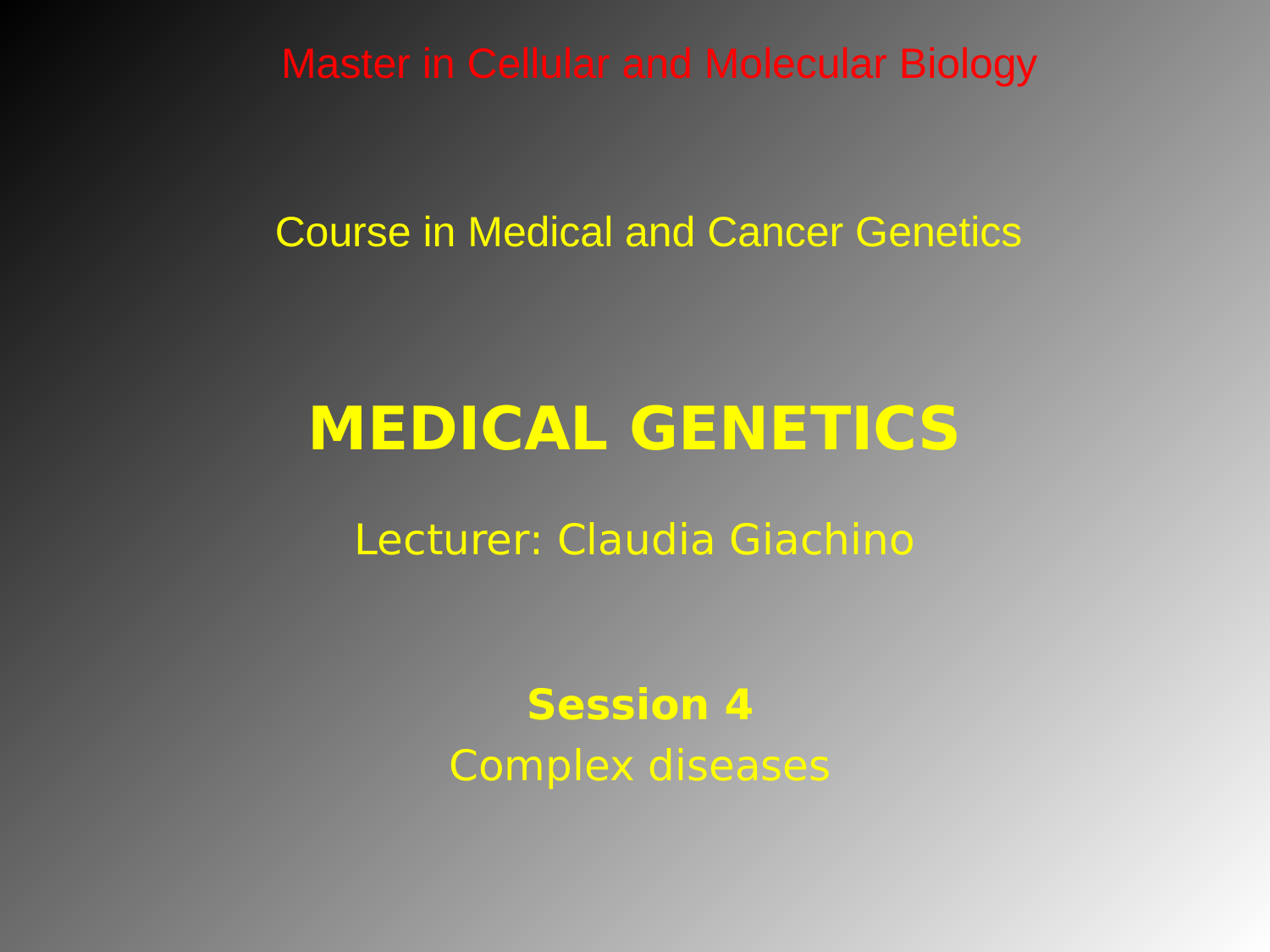

Master in Cellular and Molecular Biology
Course in Medical and Cancer Genetics
MEDICAL GENETICS

Lecturer: Claudia Giachino

Session 4
Complex diseases